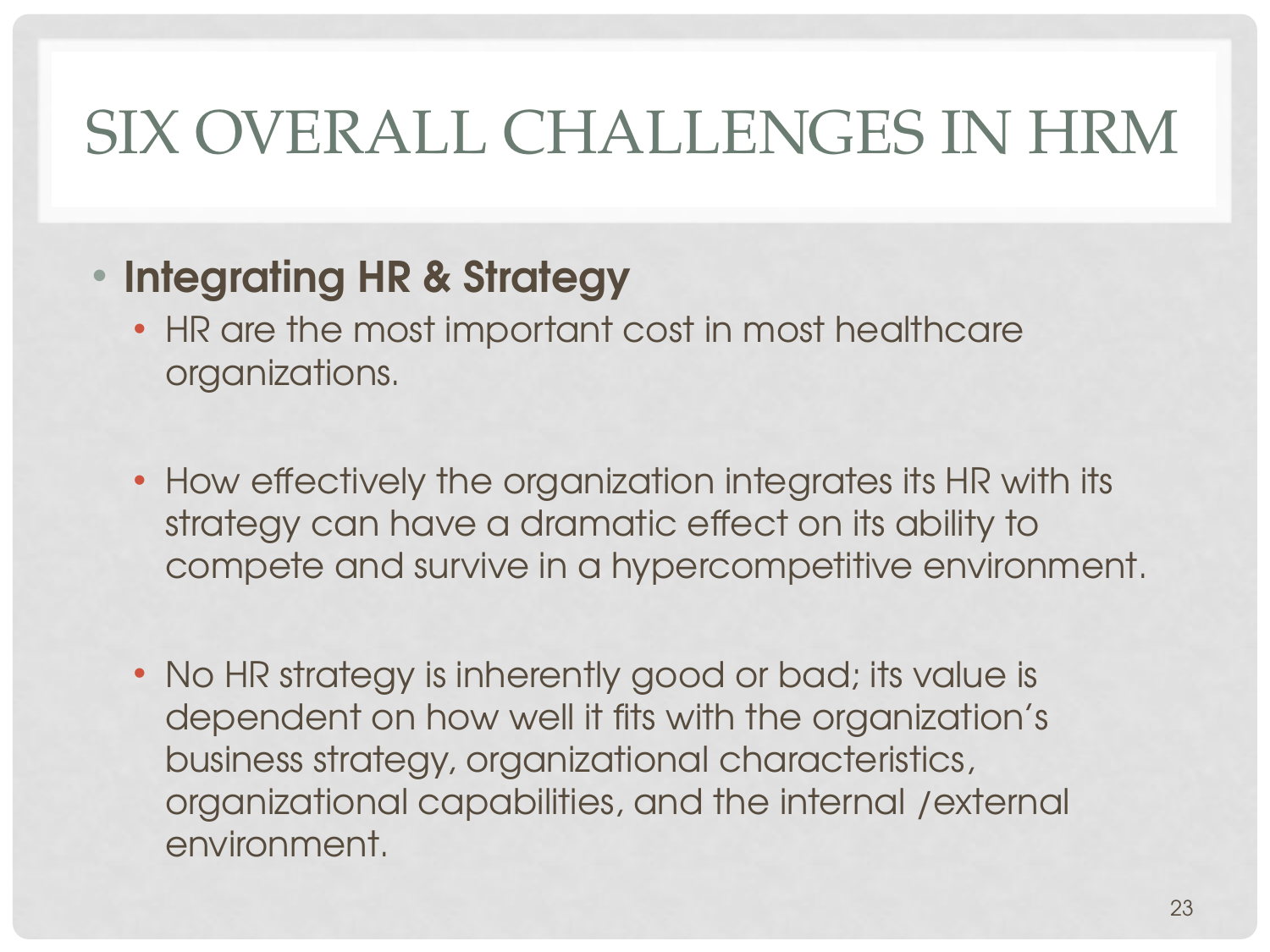

# Six overall challenges in HRM
Integrating HR & Strategy
HR are the most important cost in most healthcare organizations.

How effectively the organization integrates its HR with its strategy can have a dramatic effect on its ability to compete and survive in a hypercompetitive environment.

No HR strategy is inherently good or bad; its value is dependent on how well it fits with the organization’s business strategy, organizational characteristics, organizational capabilities, and the internal /external environment.
23